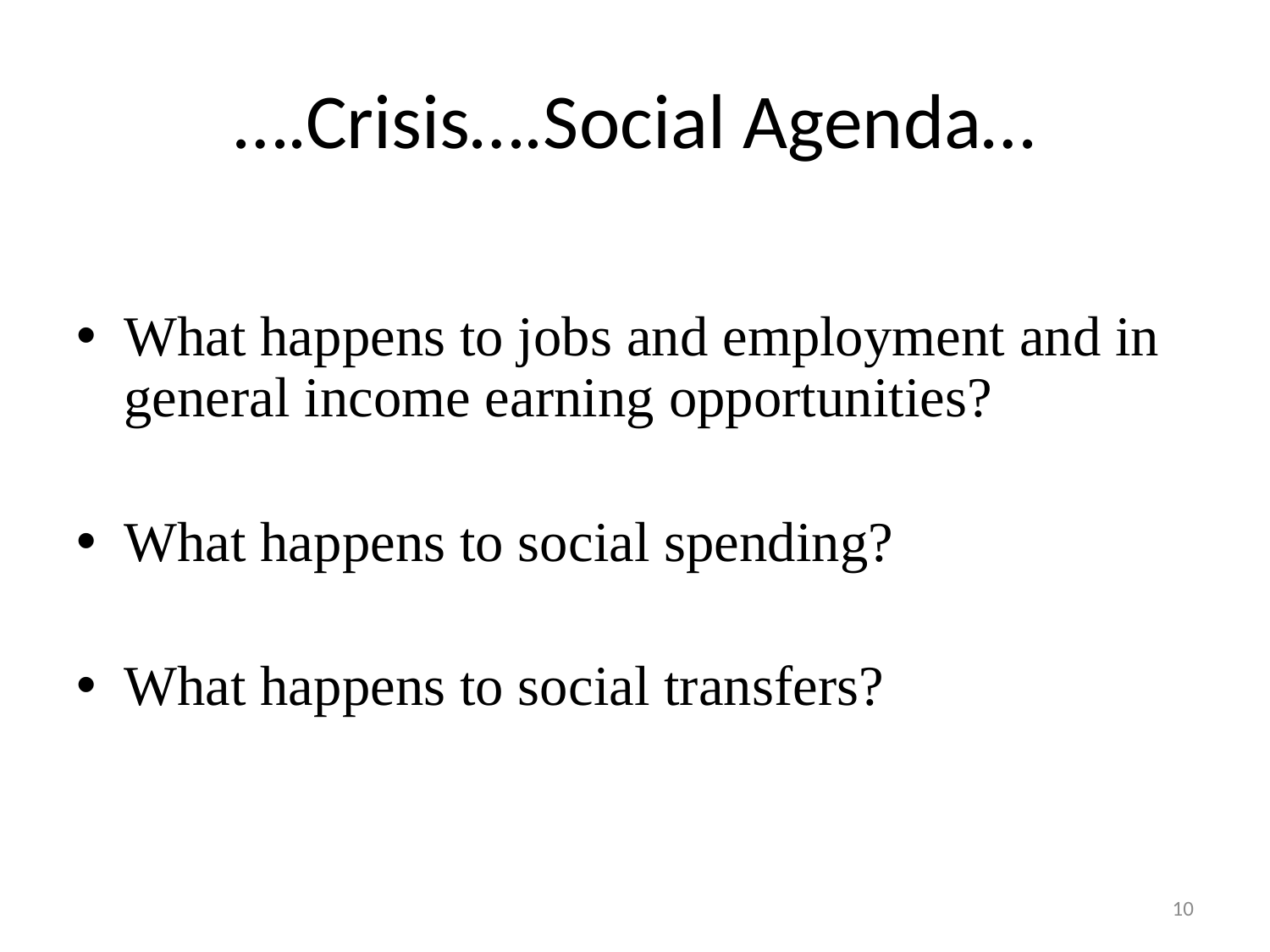

# ….Crisis….Social Agenda…

What happens to jobs and employment and in general income earning opportunities?

What happens to social spending?

What happens to social transfers?

10